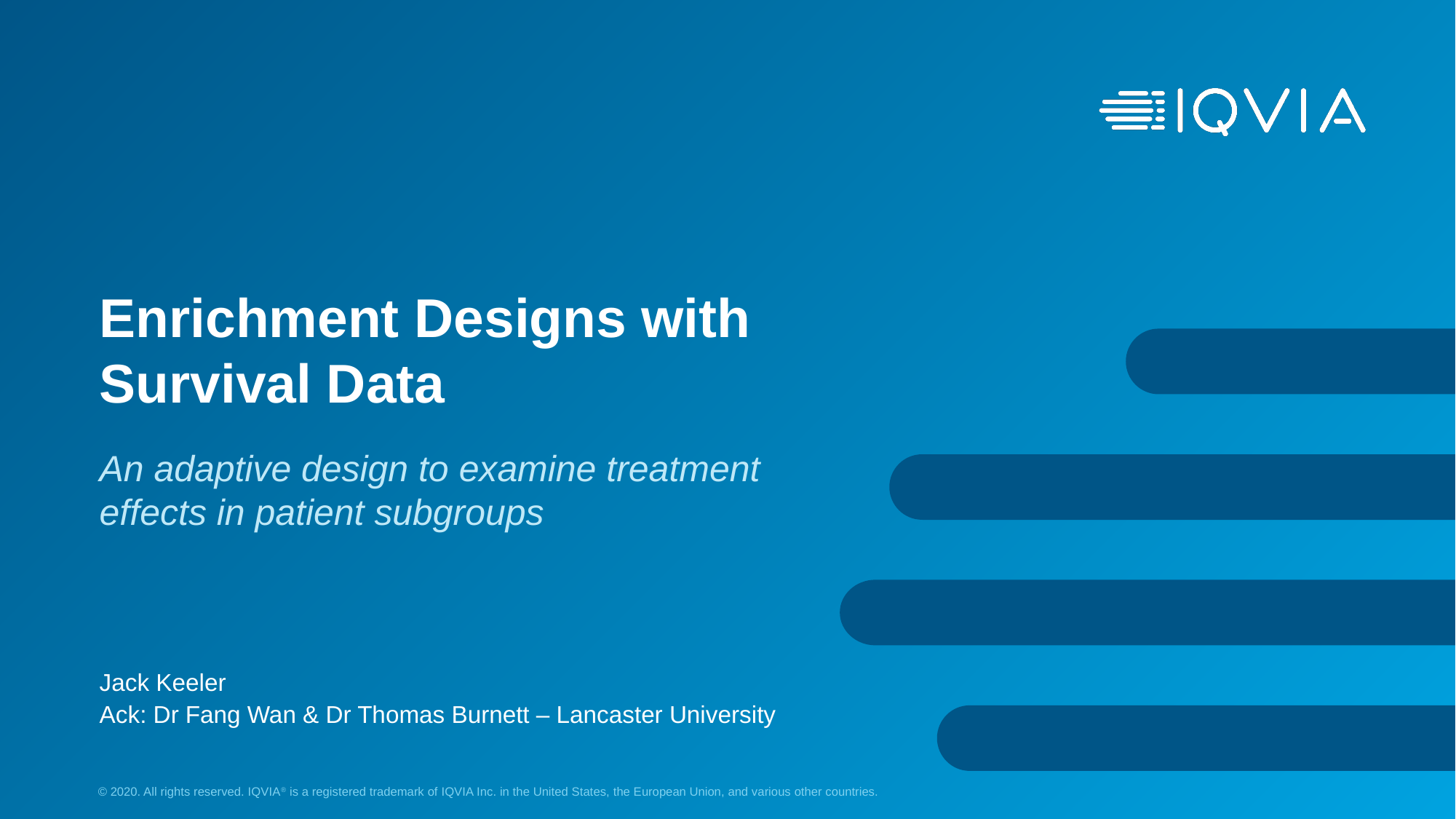

# Enrichment Designs with Survival Data
An adaptive design to examine treatment effects in patient subgroups
Jack Keeler
Ack: Dr Fang Wan & Dr Thomas Burnett – Lancaster University